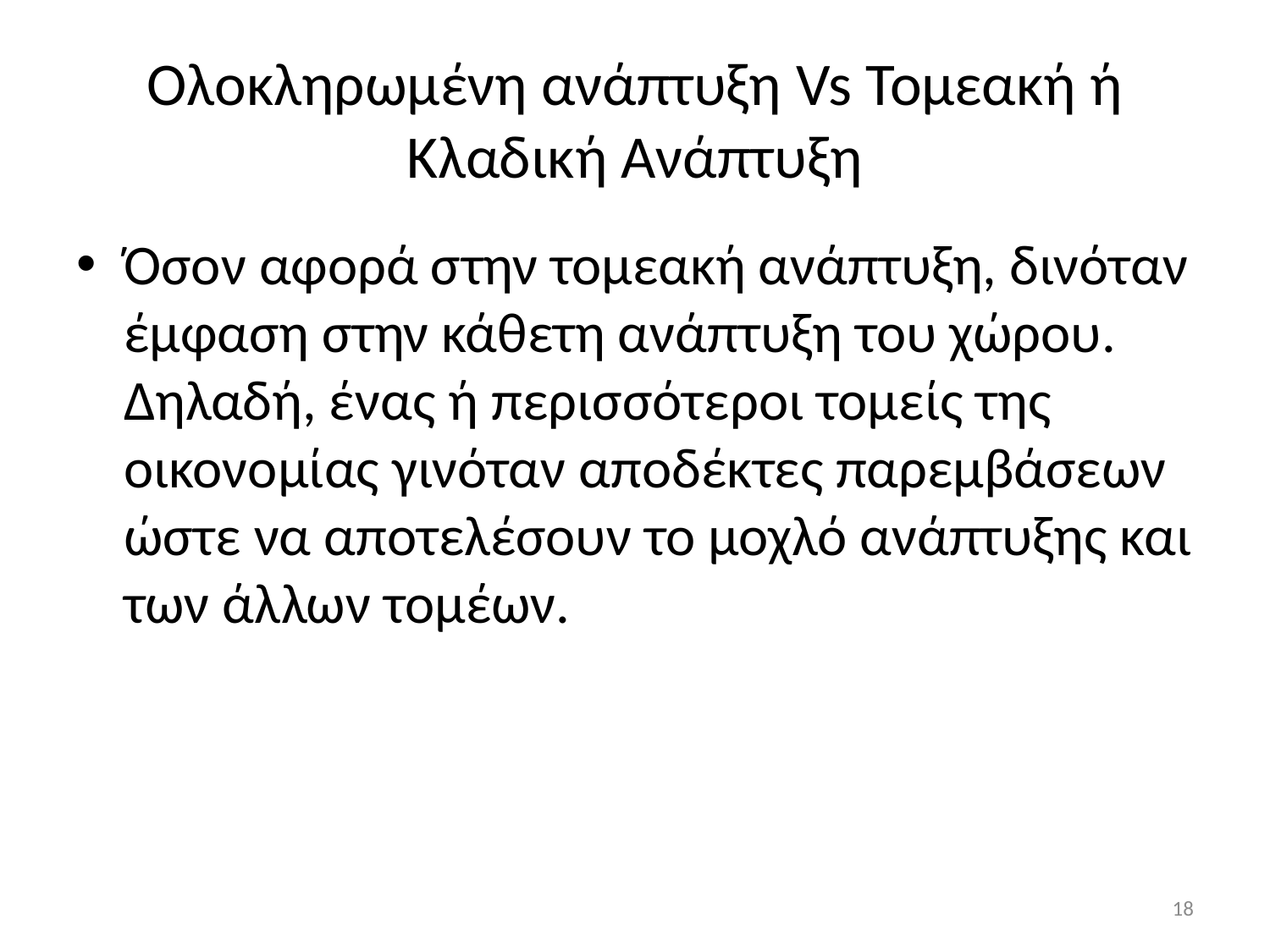

# Ολοκληρωμένη ανάπτυξη Vs Τομεακή ή Κλαδική Ανάπτυξη
Όσον αφορά στην τομεακή ανάπτυξη, δινόταν έμφαση στην κάθετη ανάπτυξη του χώρου. Δηλαδή, ένας ή περισσότεροι τομείς της οικονομίας γινόταν αποδέκτες παρεμβάσεων ώστε να αποτελέσουν το μοχλό ανάπτυξης και των άλλων τομέων.
18